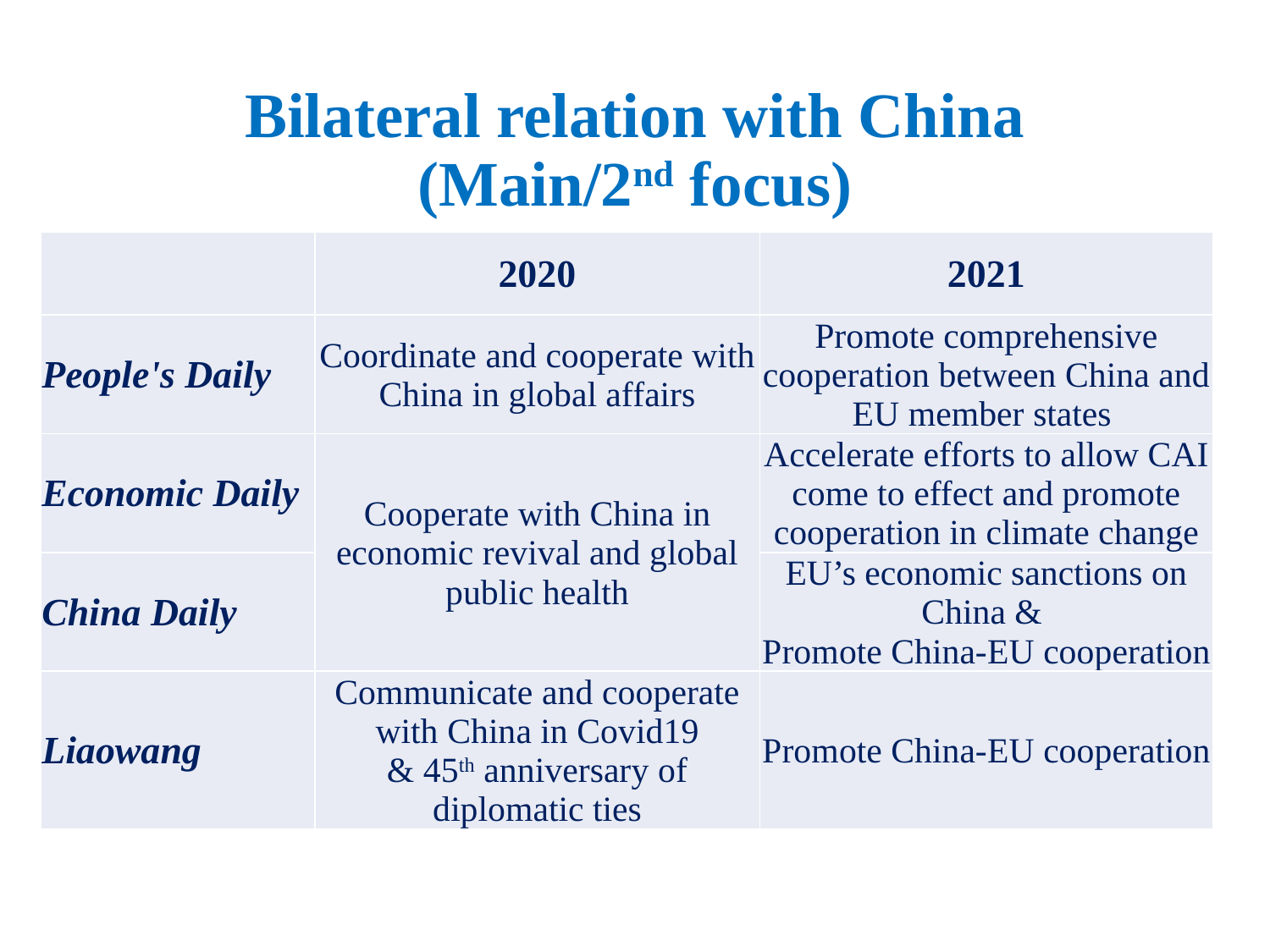

# Bilateral relation with China (Main/2nd focus)
|  | 2020 | 2021 |
| --- | --- | --- |
| People's Daily | Coordinate and cooperate with China in global affairs | Promote comprehensive cooperation between China and EU member states |
| Economic Daily | Cooperate with China in economic revival and global public health | Accelerate efforts to allow CAI come to effect and promote cooperation in climate change |
| China Daily |  | EU’s economic sanctions on China & Promote China-EU cooperation |
| Liaowang | Communicate and cooperate with China in Covid19 & 45th anniversary of diplomatic ties | Promote China-EU cooperation |